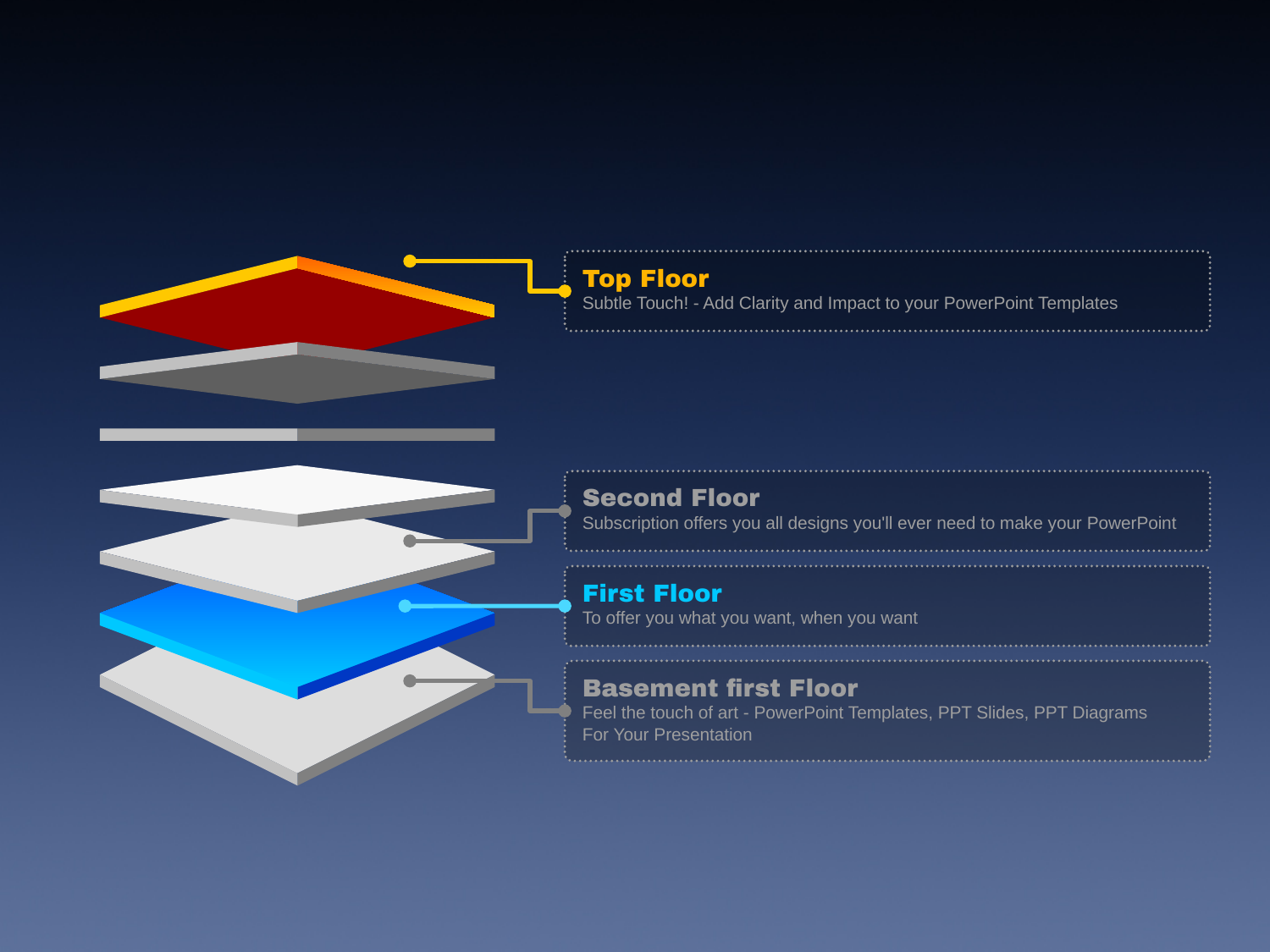

Top Floor
Subtle Touch! - Add Clarity and Impact to your PowerPoint Templates

Second Floor
Subscription offers you all designs you'll ever need to make your PowerPoint

First Floor
To offer you what you want, when you want

Basement first Floor
Feel the touch of art - PowerPoint Templates, PPT Slides, PPT Diagrams For Your Presentation